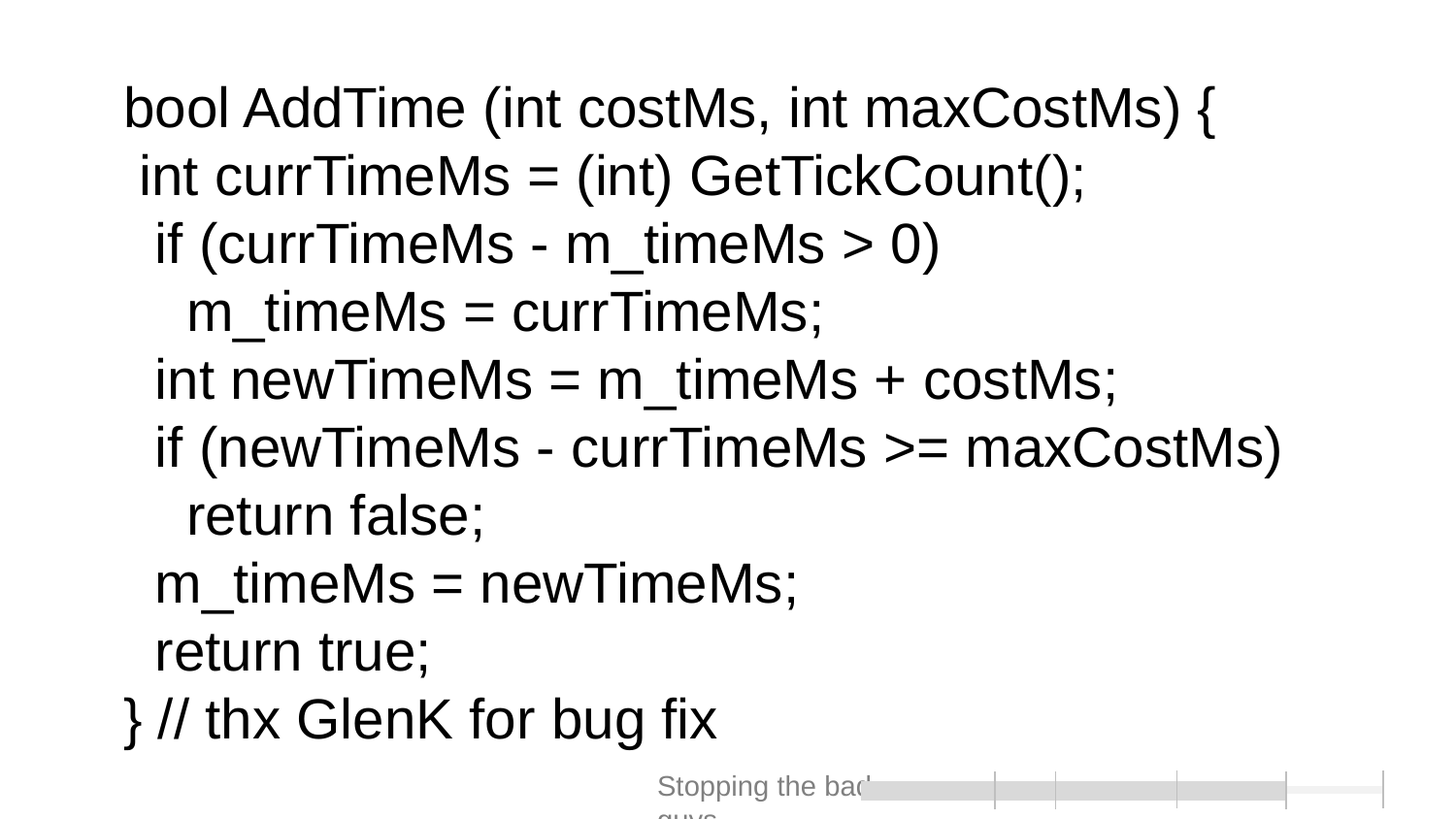

# bool AddTime (int costMs, int maxCostMs) { int currTimeMs = (int) GetTickCount(); if (currTimeMs - m_timeMs > 0) m_timeMs = currTimeMs; int newTimeMs = m_timeMs + costMs; if (newTimeMs - currTimeMs >= maxCostMs) return false; m_timeMs = newTimeMs; return true; } // thx GlenK for bug fix
Stopping the bad guys